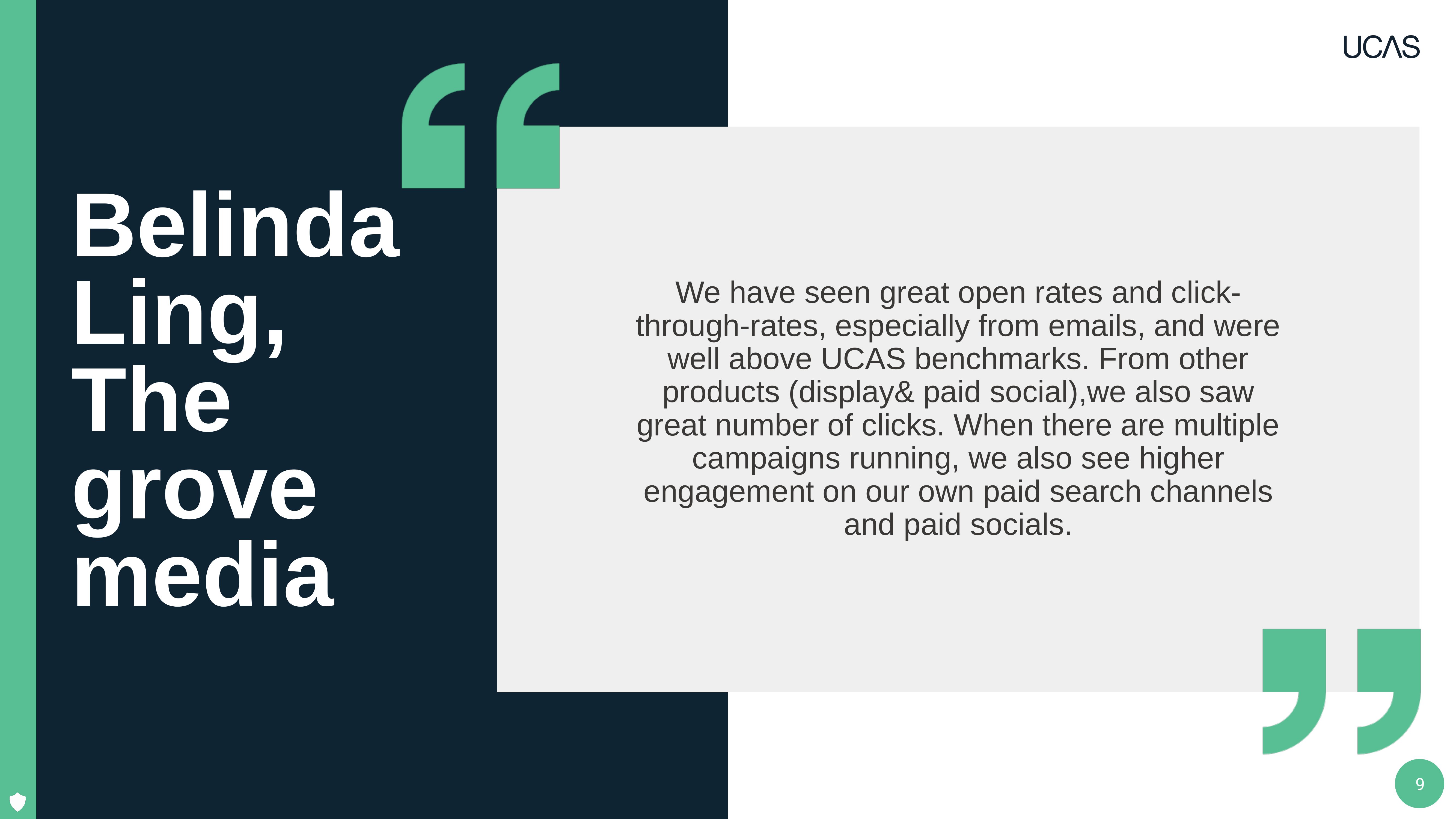

We have seen great open rates and click-through-rates, especially from emails, and were well above UCAS benchmarks. From other products (display& paid social),we also saw great number of clicks. When there are multiple campaigns running, we also see higher engagement on our own paid search channels and paid socials.
# Belinda Ling, The grove media